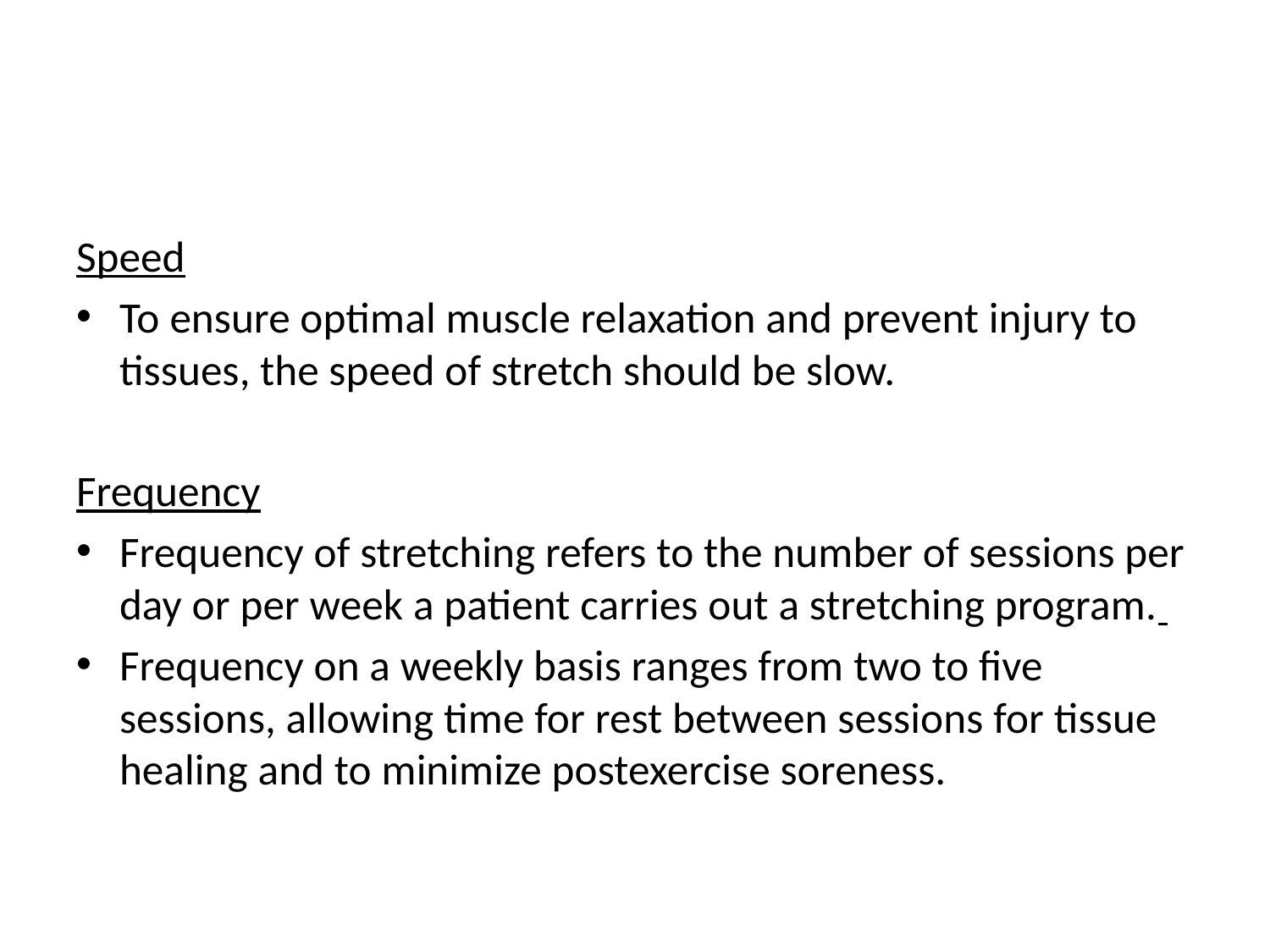

#
Speed
	To ensure optimal muscle relaxation and prevent injury to tissues, the speed of stretch should be slow.

Frequency
	Frequency of stretching refers to the number of sessions per day or per week a patient carries out a stretching program.
	Frequency on a weekly basis ranges from two to five sessions, allowing time for rest between sessions for tissue healing and to minimize postexercise soreness.